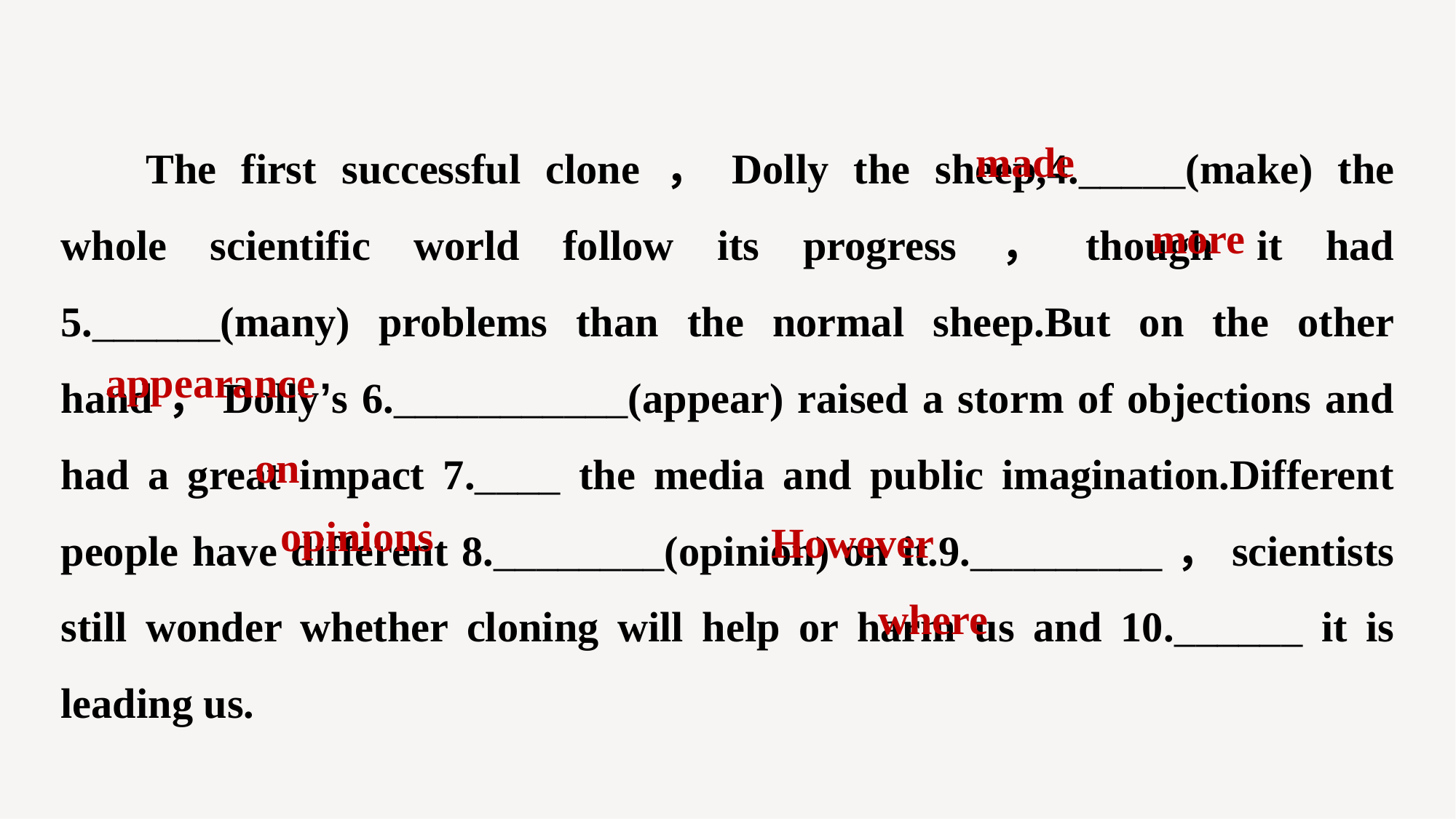

The first successful clone，Dolly the sheep,4._____(make) the whole scientific world follow its progress，though it had 5.______(many) problems than the normal sheep.But on the other hand，Dolly’s 6.___________(appear) raised a storm of objections and had a great impact 7.____ the media and public imagination.Different people have different 8.________(opinion) on it.9._________，scientists still wonder whether cloning will help or harm us and 10.______ it is leading us.
made
more
appearance
on
opinions
However
where